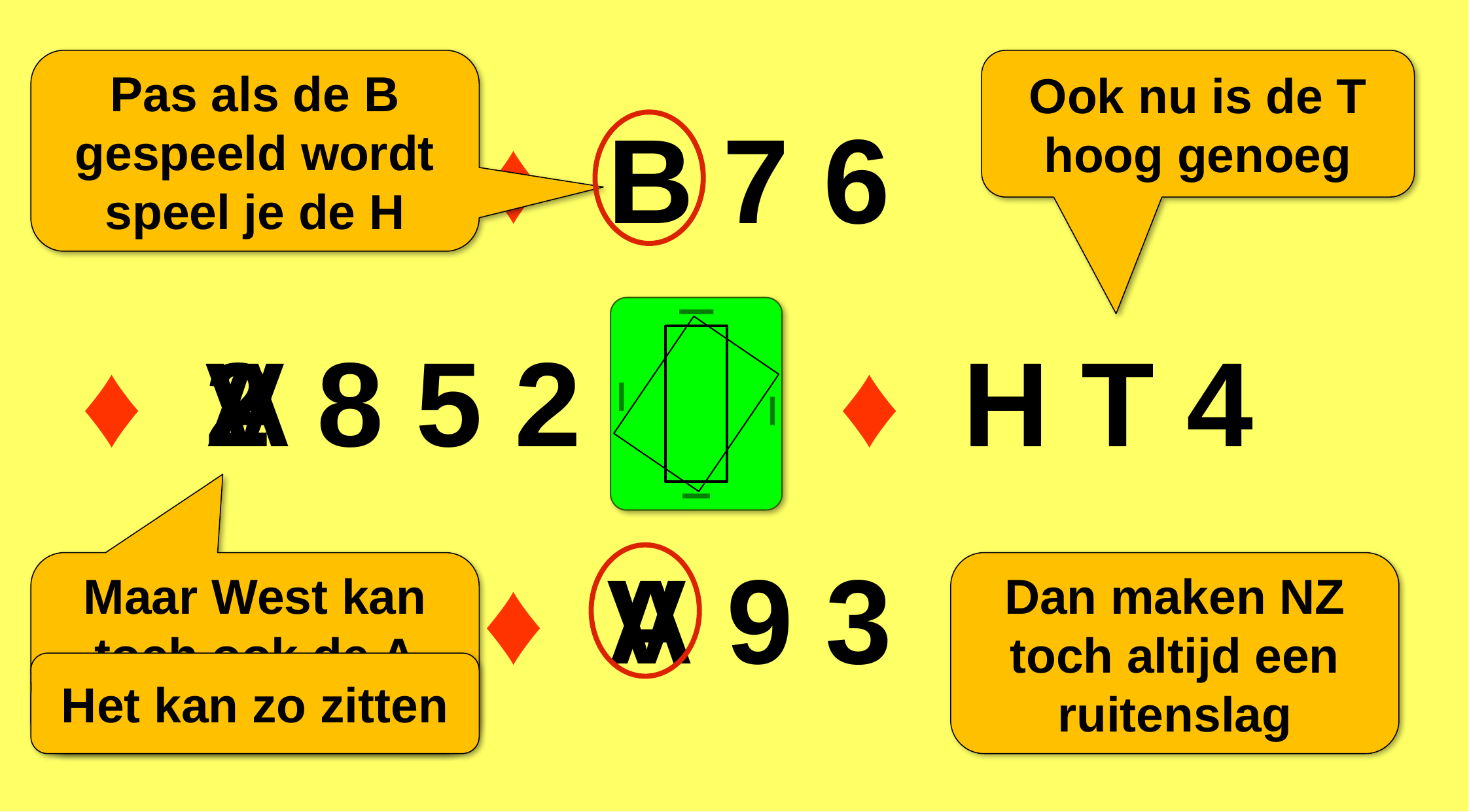

Pas als de B gespeeld wordt speel je de H
Ook nu is de T hoog genoeg
♦
B
7
6

♦
♦
V
2
A
8
5
2
H
T
4
♦
V
A
9
3

Maar West kan toch ook de A hebben?
Dan maken NZ toch altijd een ruitenslag
Het kan zo zitten